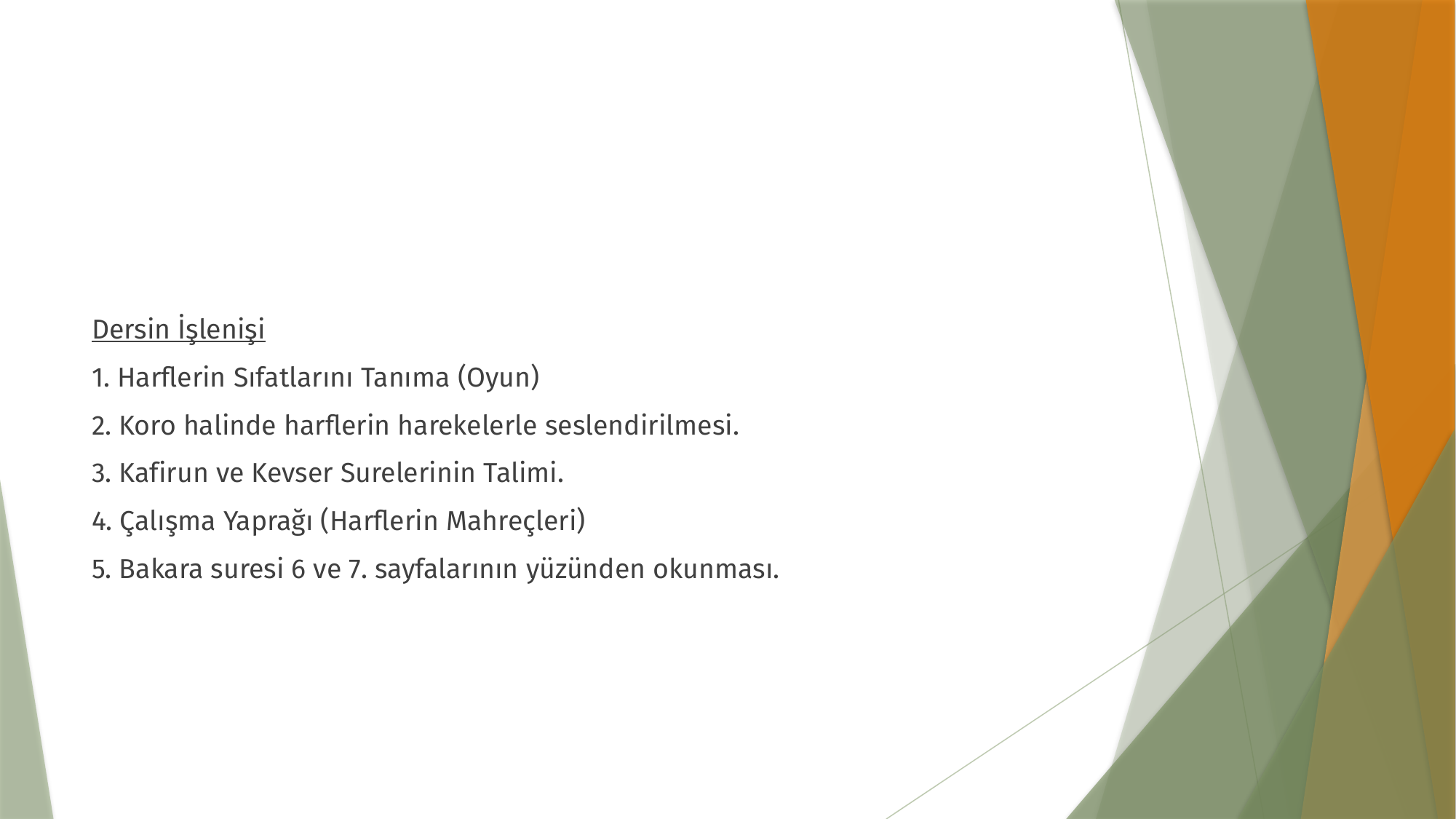

Dersin İşlenişi
1. Harflerin Sıfatlarını Tanıma (Oyun)
2. Koro halinde harflerin harekelerle seslendirilmesi.
3. Kafirun ve Kevser Surelerinin Talimi.
4. Çalışma Yaprağı (Harflerin Mahreçleri)
5. Bakara suresi 6 ve 7. sayfalarının yüzünden okunması.